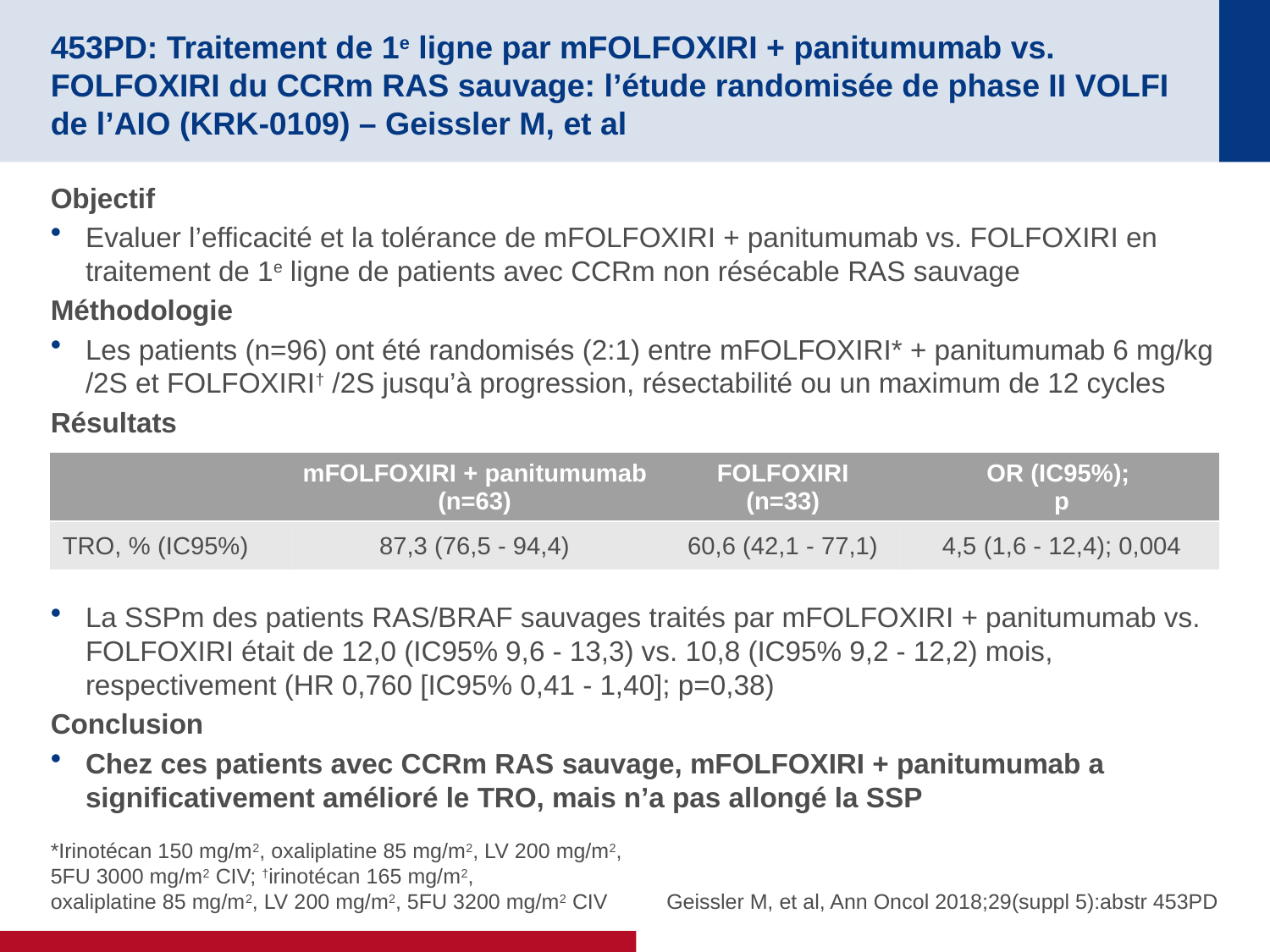

# 453PD: Traitement de 1e ligne par mFOLFOXIRI + panitumumab vs. FOLFOXIRI du CCRm RAS sauvage: l’étude randomisée de phase II VOLFI de l’AIO (KRK-0109) – Geissler M, et al
Objectif
Evaluer l’efficacité et la tolérance de mFOLFOXIRI + panitumumab vs. FOLFOXIRI en traitement de 1e ligne de patients avec CCRm non résécable RAS sauvage
Méthodologie
Les patients (n=96) ont été randomisés (2:1) entre mFOLFOXIRI* + panitumumab 6 mg/kg /2S et FOLFOXIRI† /2S jusqu’à progression, résectabilité ou un maximum de 12 cycles
Résultats

La SSPm des patients RAS/BRAF sauvages traités par mFOLFOXIRI + panitumumab vs. FOLFOXIRI était de 12,0 (IC95% 9,6 - 13,3) vs. 10,8 (IC95% 9,2 - 12,2) mois, respectivement (HR 0,760 [IC95% 0,41 - 1,40]; p=0,38)
Conclusion
Chez ces patients avec CCRm RAS sauvage, mFOLFOXIRI + panitumumab a significativement amélioré le TRO, mais n’a pas allongé la SSP
|  | mFOLFOXIRI + panitumumab (n=63) | FOLFOXIRI (n=33) | OR (IC95%); p |
| --- | --- | --- | --- |
| TRO, % (IC95%) | 87,3 (76,5 - 94,4) | 60,6 (42,1 - 77,1) | 4,5 (1,6 - 12,4); 0,004 |
*Irinotécan 150 mg/m2, oxaliplatine 85 mg/m2, LV 200 mg/m2,
5FU 3000 mg/m2 CIV; †irinotécan 165 mg/m2,
oxaliplatine 85 mg/m2, LV 200 mg/m2, 5FU 3200 mg/m2 CIV
Geissler M, et al, Ann Oncol 2018;29(suppl 5):abstr 453PD